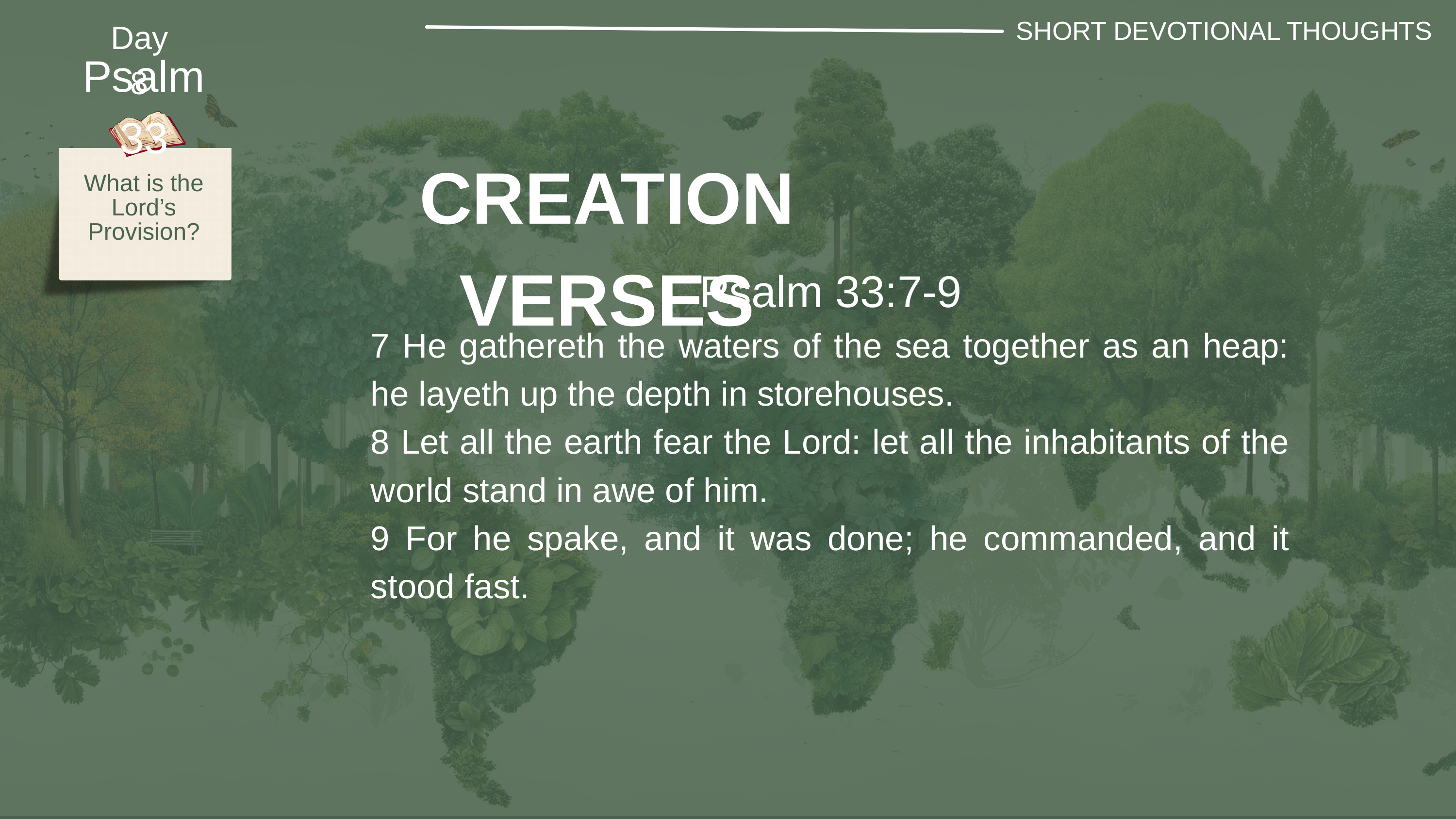

SHORT DEVOTIONAL THOUGHTS
Day 8

Psalm 33

CREATION VERSES

What is the Lord’s Provision?
Psalm 33:7-9
7 He gathereth the waters of the sea together as an heap: he layeth up the depth in storehouses.
8 Let all the earth fear the Lord: let all the inhabitants of the world stand in awe of him.
9 For he spake, and it was done; he commanded, and it stood fast.